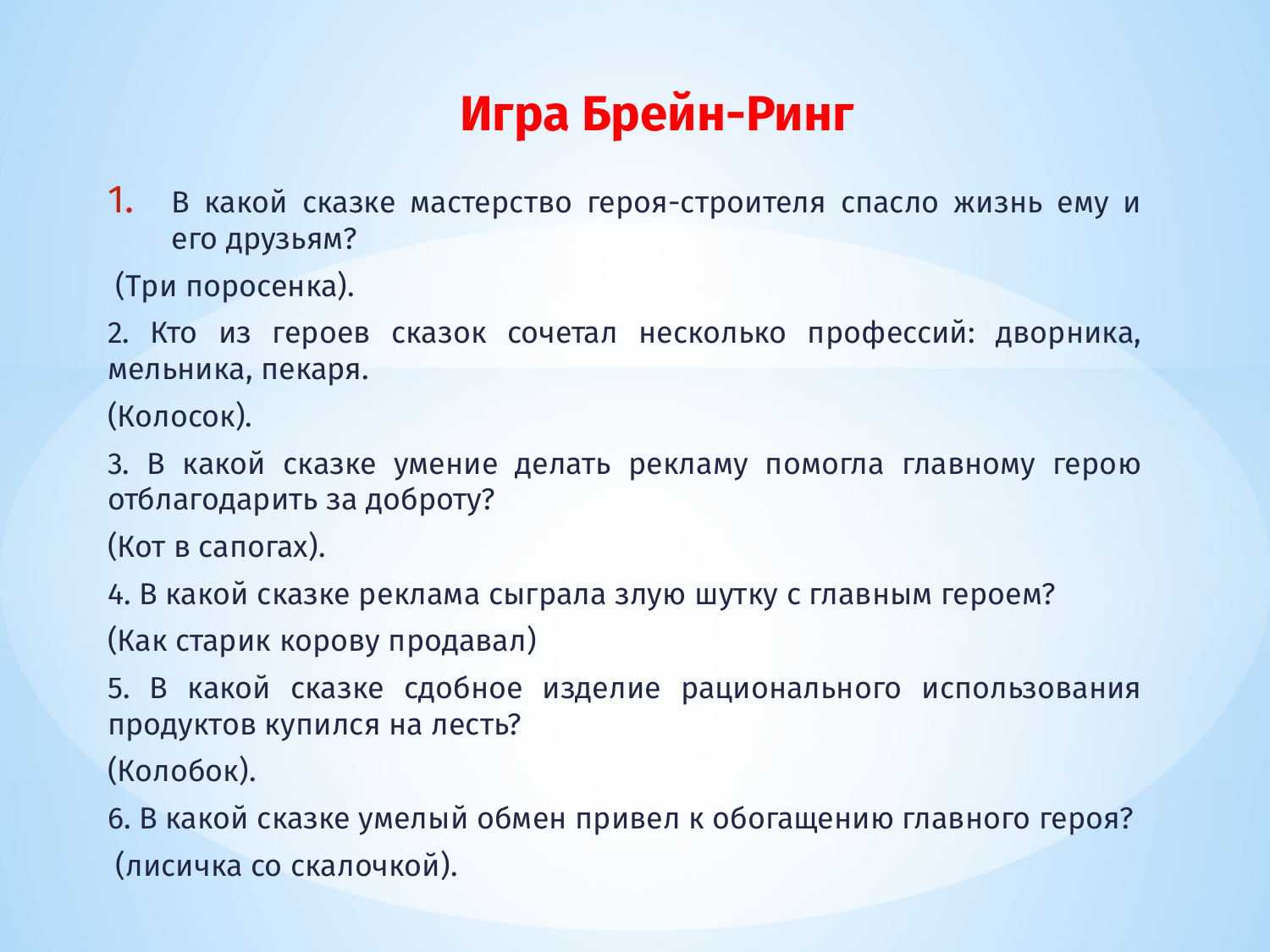

# Игра Брейн-Ринг
В какой сказке мастерство героя-строителя спасло жизнь ему и его друзьям?
 (Три поросенка).
2. Кто из героев сказок сочетал несколько профессий: дворника, мельника, пекаря.
(Колосок).
3. В какой сказке умение делать рекламу помогла главному герою отблагодарить за доброту?
(Кот в сапогах).
4. В какой сказке реклама сыграла злую шутку с главным героем?
(Как старик корову продавал)
5. В какой сказке сдобное изделие рационального использования продуктов купился на лесть?
(Колобок).
6. В какой сказке умелый обмен привел к обогащению главного героя?
 (лисичка со скалочкой).